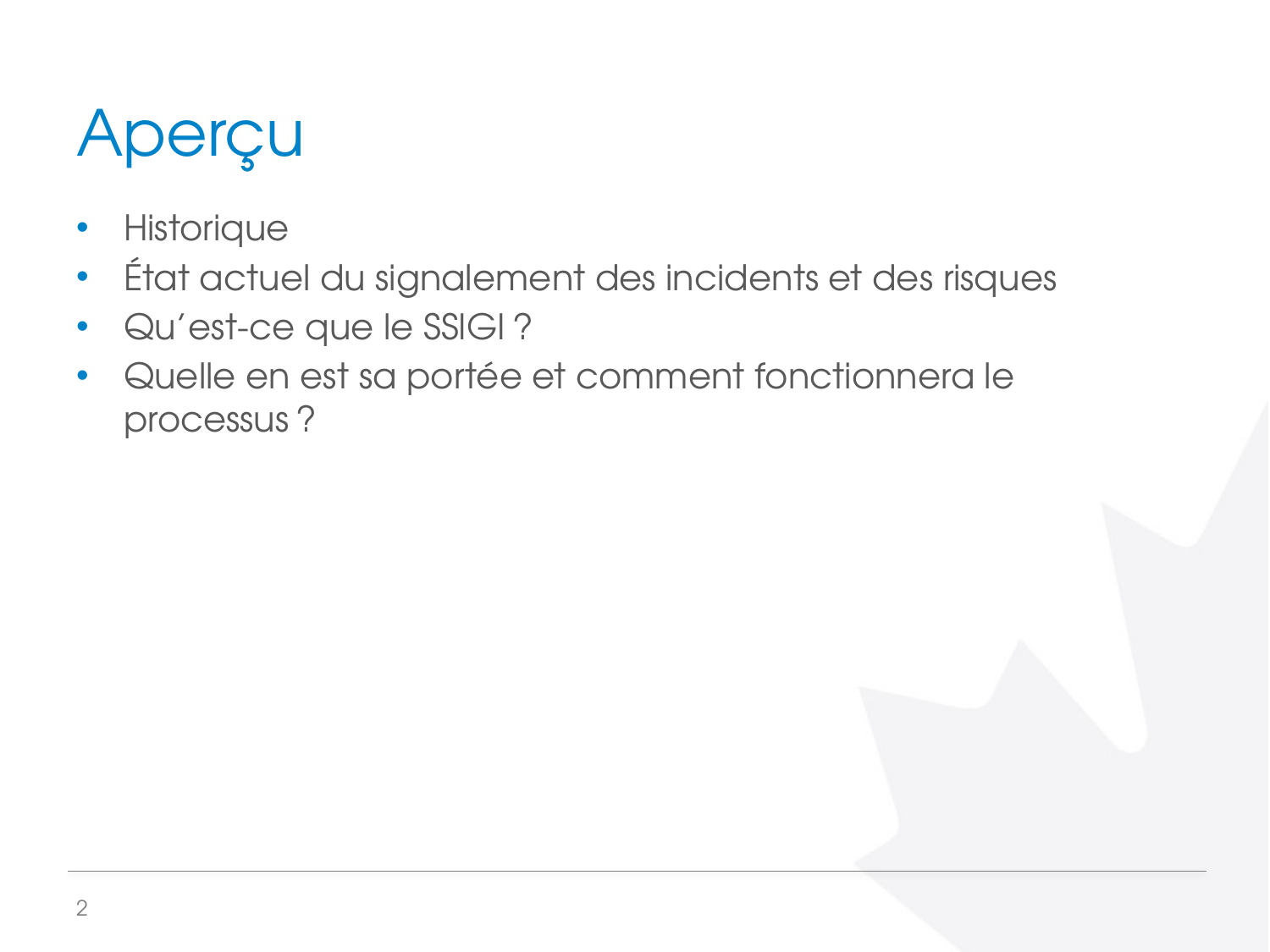

# Aperçu
Historique
État actuel du signalement des incidents et des risques
Qu’est-ce que le SSIGI ?
Quelle en est sa portée et comment fonctionnera le processus ?
2